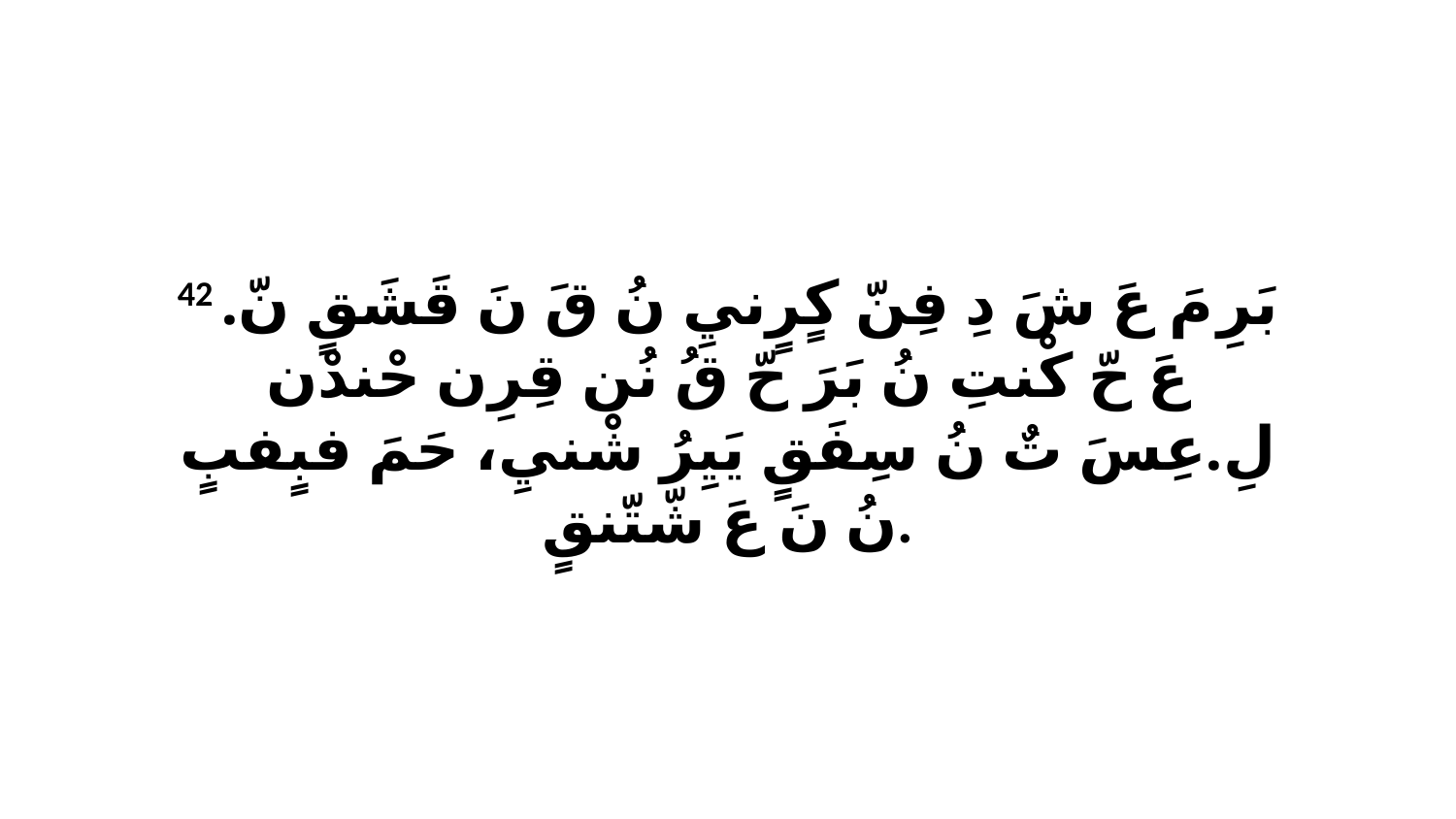

42 بَرِ مَ عَ شَ دِ فِنّ كٍرٍنيِ نُ قَ نَ قَشَقٍ نّ. عَ حّ كْنتِ نُ بَرَ حّ قُ نُن قِرِن حْندْن لِ.عِسَ تٌ نُ سِفَقٍ يَيِرُ شْنيِ، حَمَ فبٍفبٍ نُ نَ عَ شّتّنقٍ.